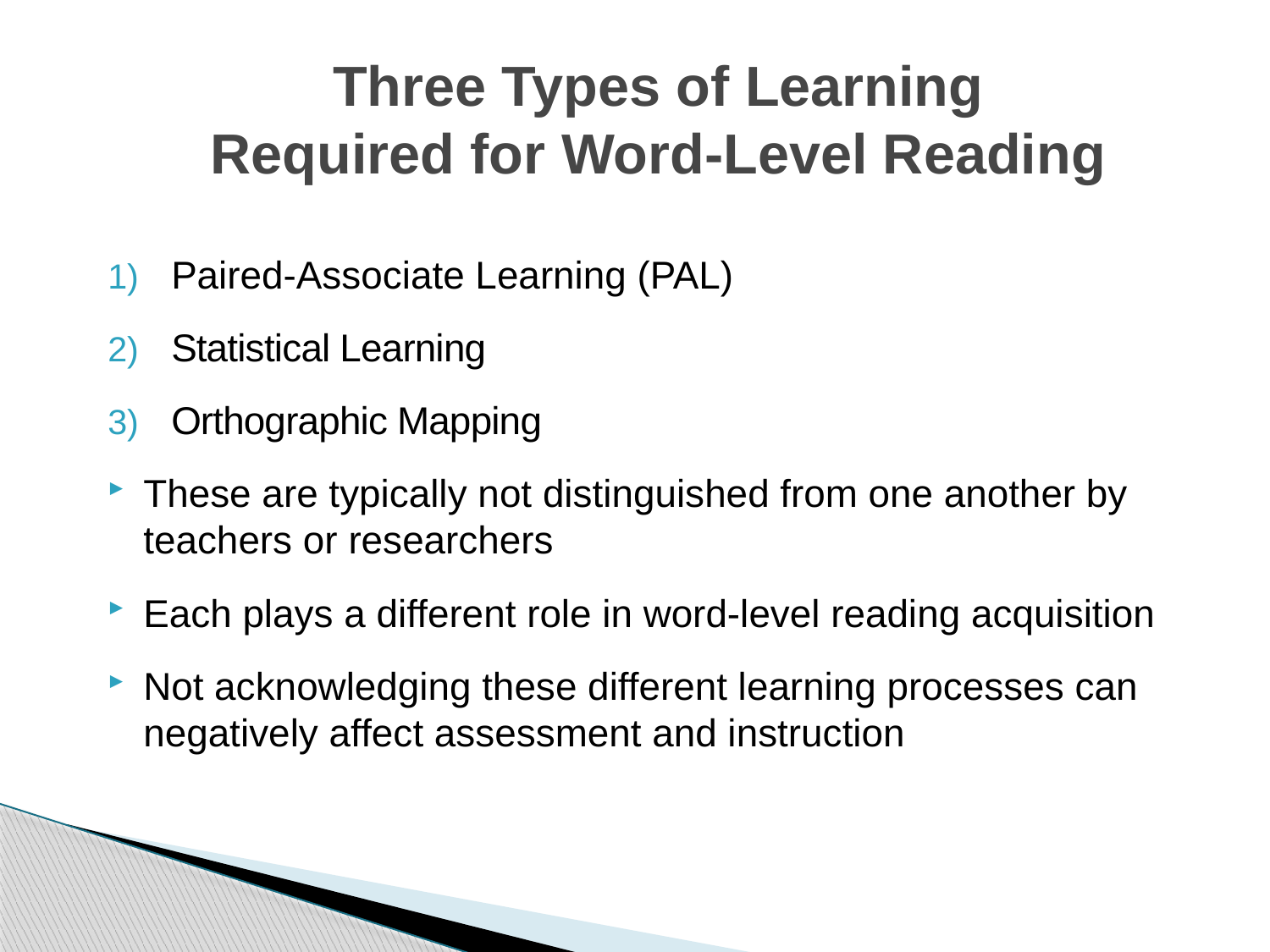

# Three Types of Learning Required for Word-Level Reading
Paired-Associate Learning (PAL)
Statistical Learning
Orthographic Mapping
These are typically not distinguished from one another by teachers or researchers
Each plays a different role in word-level reading acquisition
Not acknowledging these different learning processes can negatively affect assessment and instruction